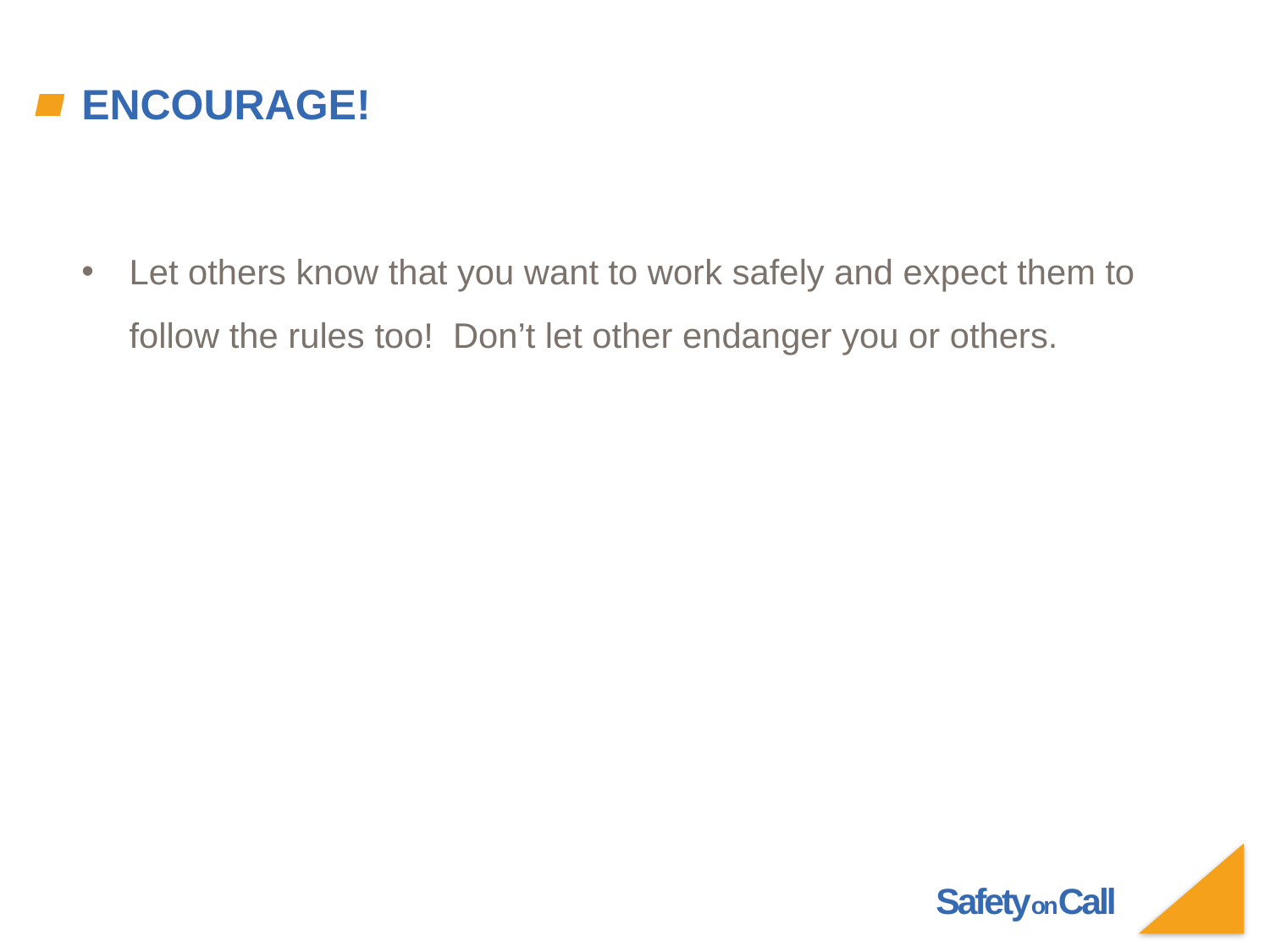

# Encourage!
Let others know that you want to work safely and expect them to follow the rules too!  Don’t let other endanger you or others.